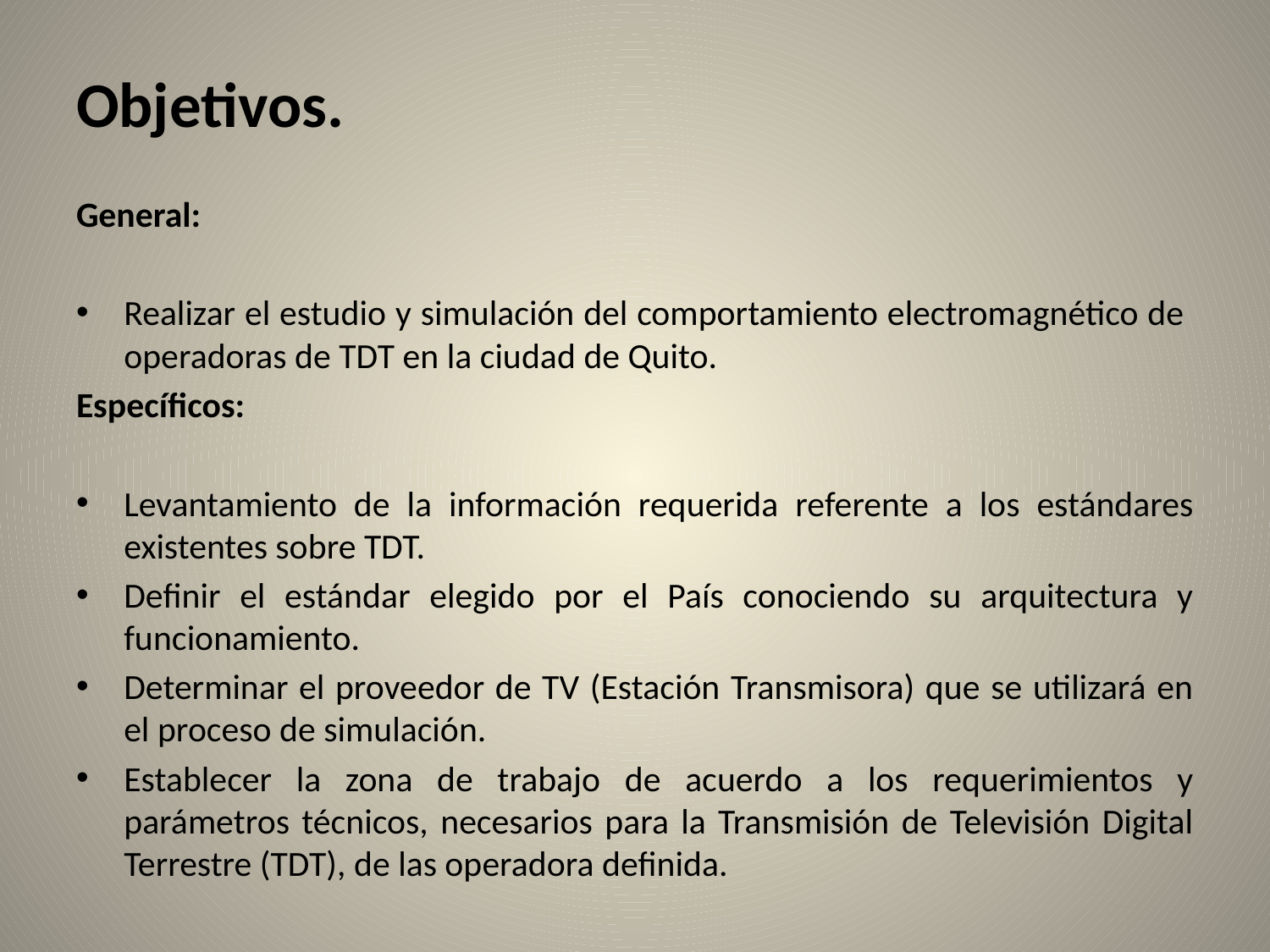

# Objetivos.

General:

Realizar el estudio y simulación del comportamiento electromagnético de  operadoras de TDT en la ciudad de Quito.
Específicos:

Levantamiento de la información requerida referente a los estándares existentes sobre TDT.
Definir el estándar elegido por el País conociendo su arquitectura y funcionamiento.
Determinar el proveedor de TV (Estación Transmisora) que se utilizará en el proceso de simulación.
Establecer la zona de trabajo de acuerdo a los requerimientos y parámetros técnicos, necesarios para la Transmisión de Televisión Digital Terrestre (TDT), de las operadora definida.